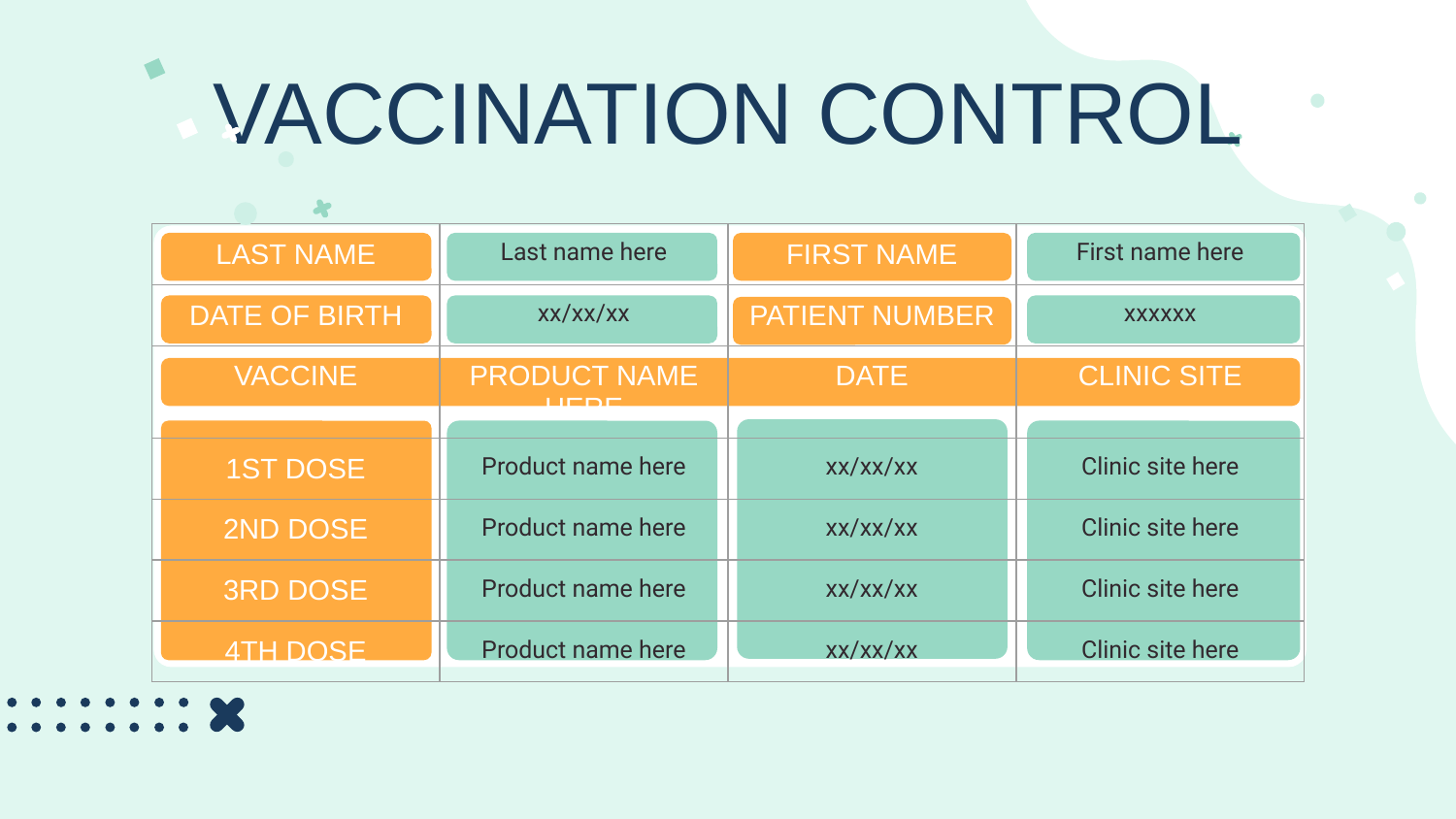

# VACCINATION CONTROL
| LAST NAME | Last name here | FIRST NAME | First name here |
| --- | --- | --- | --- |
| DATE OF BIRTH | xx/xx/xx | PATIENT NUMBER | xxxxxx |
| VACCINE | PRODUCT NAME HERE | DATE | CLINIC SITE |
| 1ST DOSE | Product name here | xx/xx/xx | Clinic site here |
| 2ND DOSE | Product name here | xx/xx/xx | Clinic site here |
| 3RD DOSE | Product name here | xx/xx/xx | Clinic site here |
| 4TH DOSE | Product name here | xx/xx/xx | Clinic site here |